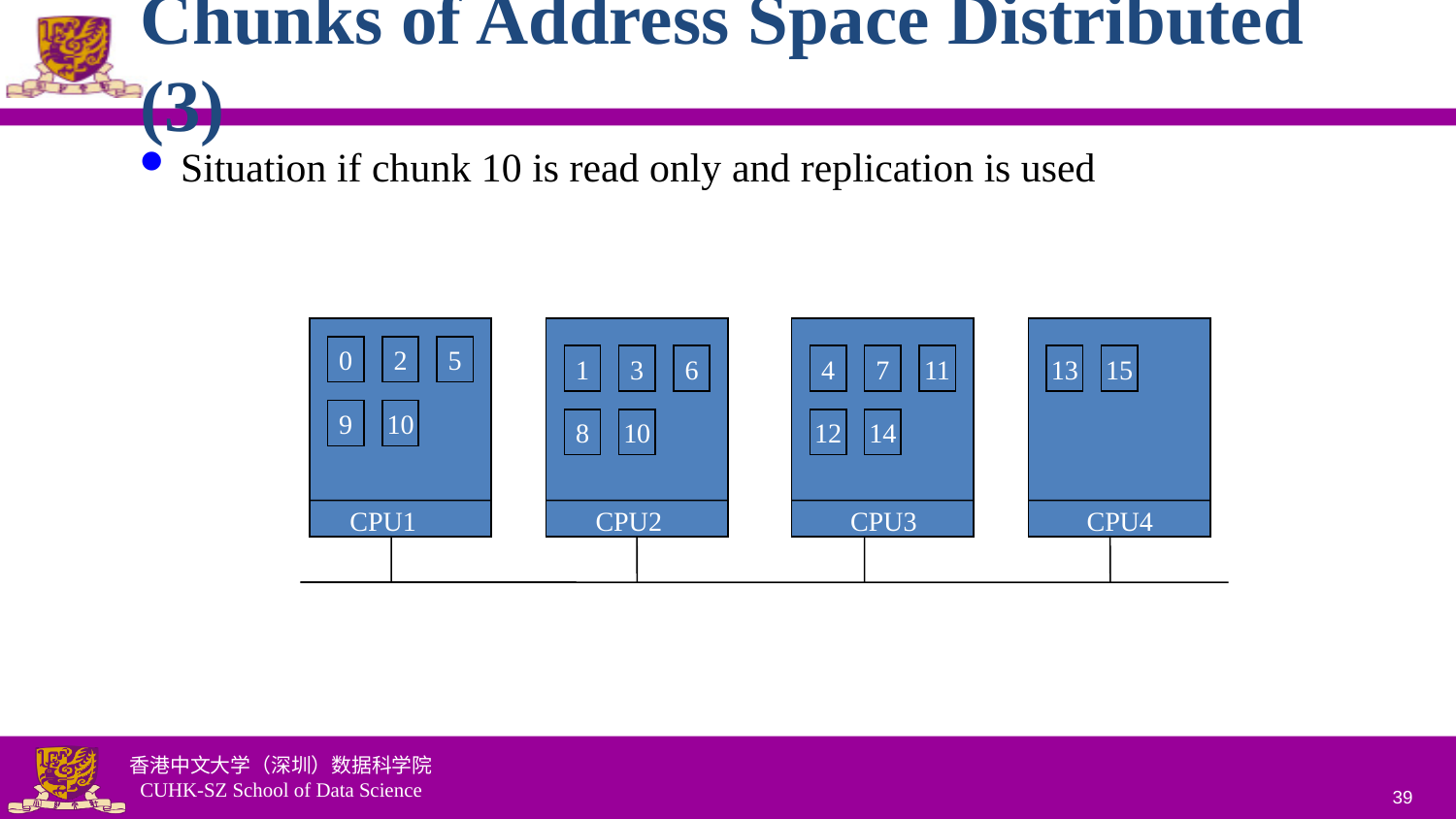

# Chunks of Address Space Distributed (3)
Situation if chunk 10 is read only and replication is used

0
2
5
1
3
6
4
7
11
13
15
9
10
8
10
12
14
CPU1
CPU2
CPU3
CPU4

39